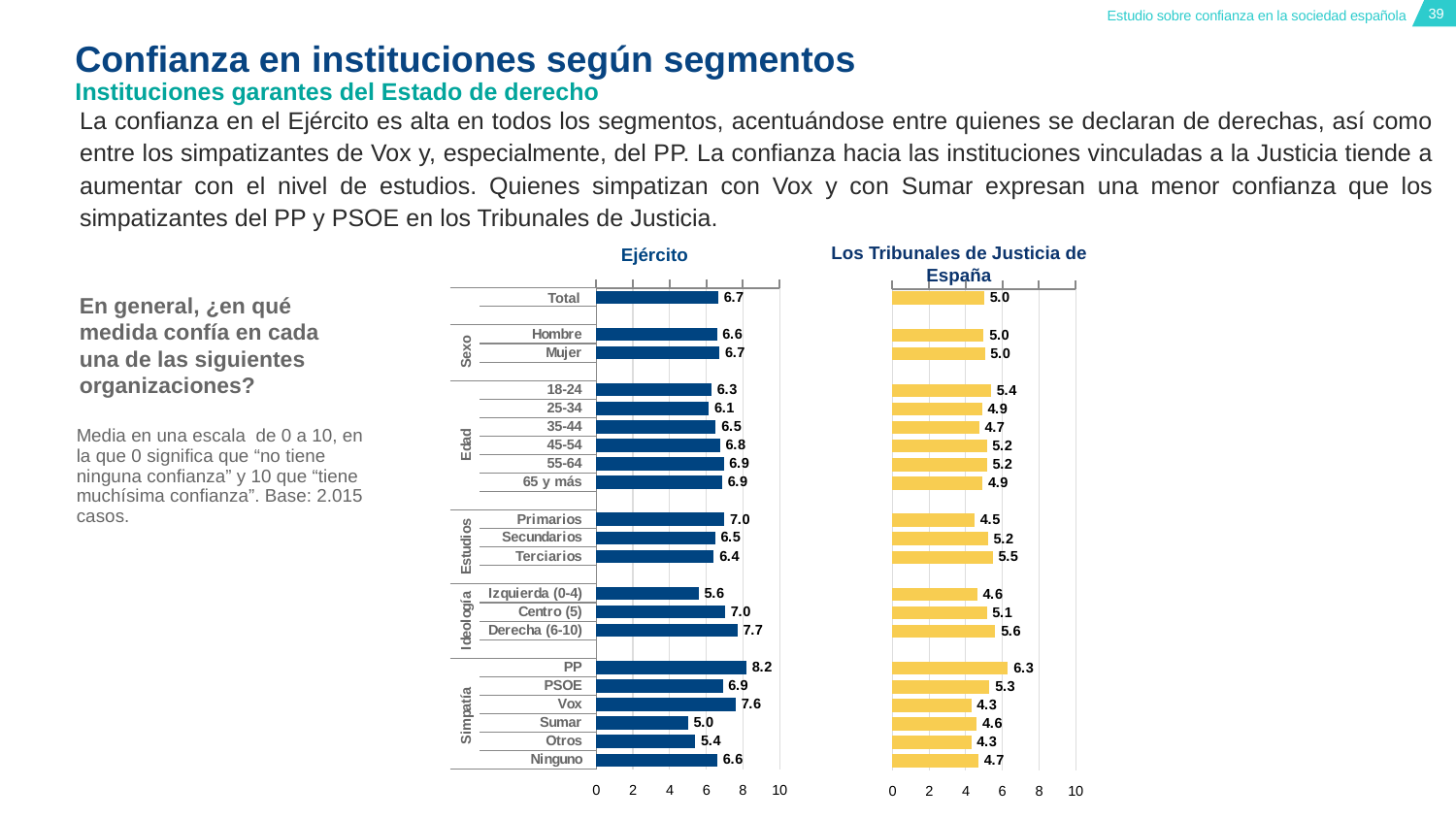

# Confianza en instituciones según segmentos
Instituciones garantes del Estado de derecho
La confianza en el Ejército es alta en todos los segmentos, acentuándose entre quienes se declaran de derechas, así como entre los simpatizantes de Vox y, especialmente, del PP. La confianza hacia las instituciones vinculadas a la Justicia tiende a aumentar con el nivel de estudios. Quienes simpatizan con Vox y con Sumar expresan una menor confianza que los simpatizantes del PP y PSOE en los Tribunales de Justicia.

Los Tribunales de Justicia de España
Ejército

### Chart

| Category | F.-El ejército |
|---|---|
|  | 6.6532 |
|  | None |
| Hombre | 6.5784 |
| Mujer | 6.7249 |
|  | None |
| 18-24 | 6.2865 |
| 25-34 | 6.1386 |
| 35-44 | 6.5196 |
| 45-54 | 6.7551 |
| 55-64 | 6.9499 |
| 65 y más | 6.8688 |
|  | None |
| Primarios | 6.9897 |
| Secundarios | 6.4792 |
| Terciarios | 6.4085 |
|  | None |
| Izquierda (0-4) | 5.5809 |
| Centro (5) | 7.034 |
| Derecha (6-10) | 7.7003 |
|  | None |
| PP | 8.2 |
| PSOE | 6.9 |
| Vox | 7.6 |
| Sumar | 5.0 |
| Otros | 5.4 |
| Ninguno | 6.6 |

### Chart

| Category | Los Tribunales de Justicia de España |
|---|---|
|  | 5.0116 |
|  | None |
| Hombre | 4.9826 |
| Mujer | 5.0394 |
|  | None |
| 18-24 | 5.386 |
| 25-34 | 4.8835 |
| 35-44 | 4.7289 |
| 45-54 | 5.154 |
| 55-64 | 5.1628 |
| 65 y más | 4.9189 |
|  | None |
| Primarios | 4.475 |
| Secundarios | 5.1996 |
| Terciarios | 5.4723 |
|  | None |
| Izquierda (0-4) | 4.6219 |
| Centro (5) | 5.1442 |
| Derecha (6-10) | 5.6114 |
|  | None |
| PP | 6.3 |
| PSOE | 5.3 |
| Vox | 4.3 |
| Sumar | 4.6 |
| Otros | 4.3 |
| Ninguno | 4.7 |
Total
En general, ¿en qué medida confía en cada una de las siguientes organizaciones?
Media en una escala  de 0 a 10, en la que 0 significa que “no tiene ninguna confianza” y 10 que “tiene muchísima confianza”. Base: 2.015 casos.